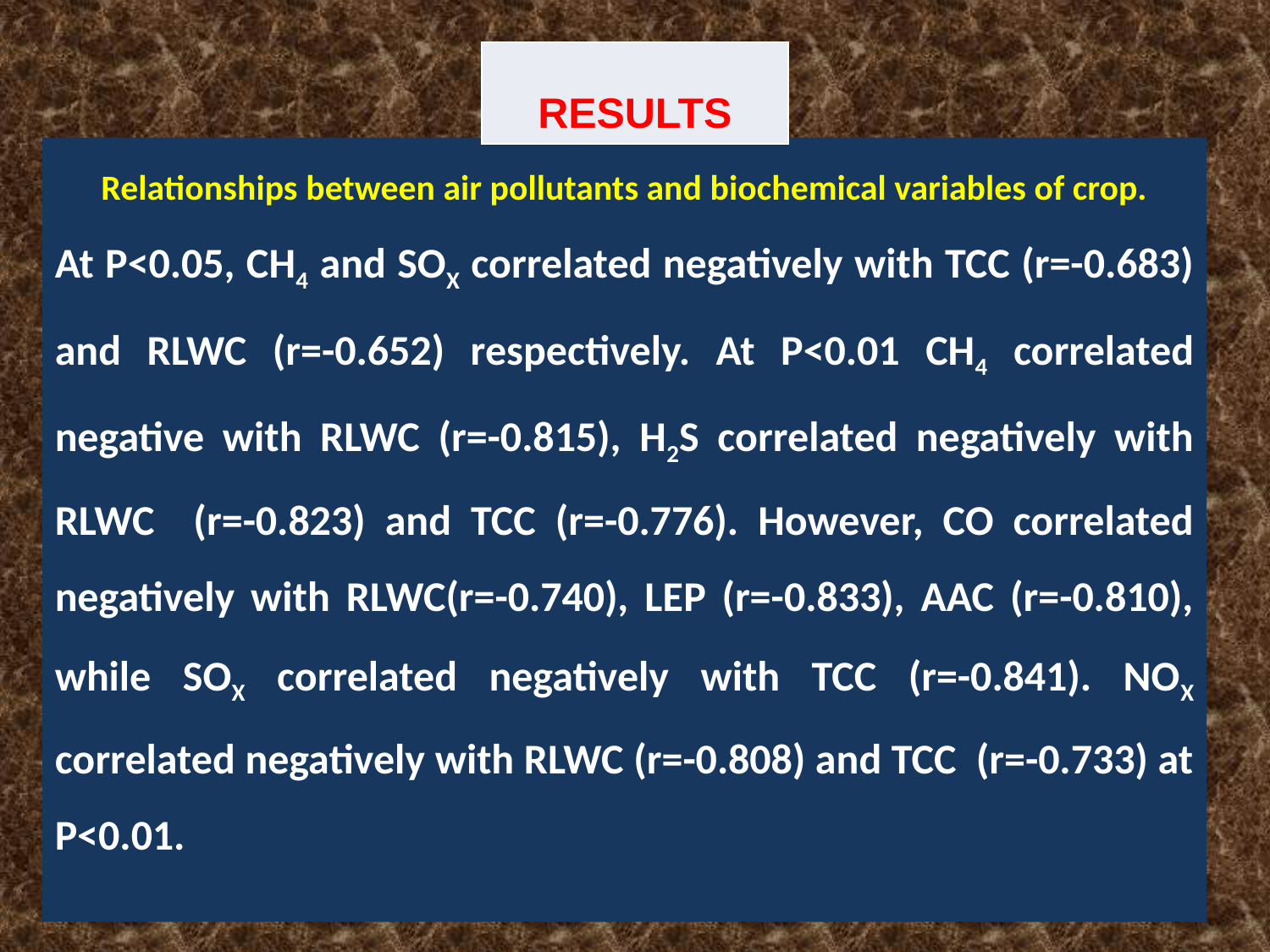

| RESULTS |
| --- |
Relationships between air pollutants and biochemical variables of crop.
At P<0.05, CH4 and SOX correlated negatively with TCC (r=-0.683) and RLWC (r=-0.652) respectively. At P<0.01 CH4 correlated negative with RLWC (r=-0.815), H2S correlated negatively with RLWC  (r=-0.823) and TCC (r=-0.776). However, CO correlated negatively with RLWC(r=-0.740), LEP (r=-0.833), AAC (r=-0.810), while SOX correlated negatively with TCC (r=-0.841). NOX correlated negatively with RLWC (r=-0.808) and TCC  (r=-0.733) at P<0.01.